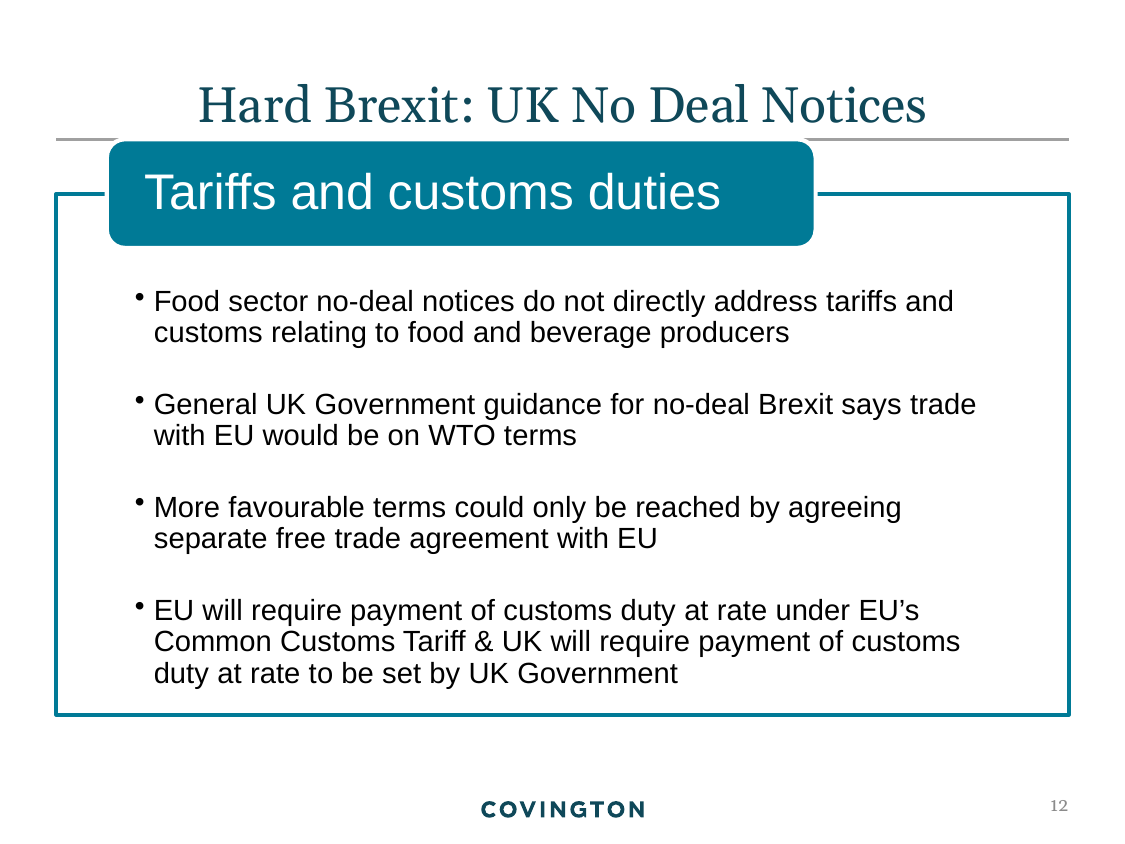

# Hard Brexit: UK No Deal Notices
Food sector no-deal notices do not directly address tariffs and customs relating to food and beverage producers

General UK Government guidance for no-deal Brexit says trade with EU would be on WTO terms

More favourable terms could only be reached by agreeing separate free trade agreement with EU

EU will require payment of customs duty at rate under EU’s Common Customs Tariff & UK will require payment of customs duty at rate to be set by UK Government
Tariffs and customs duties
12